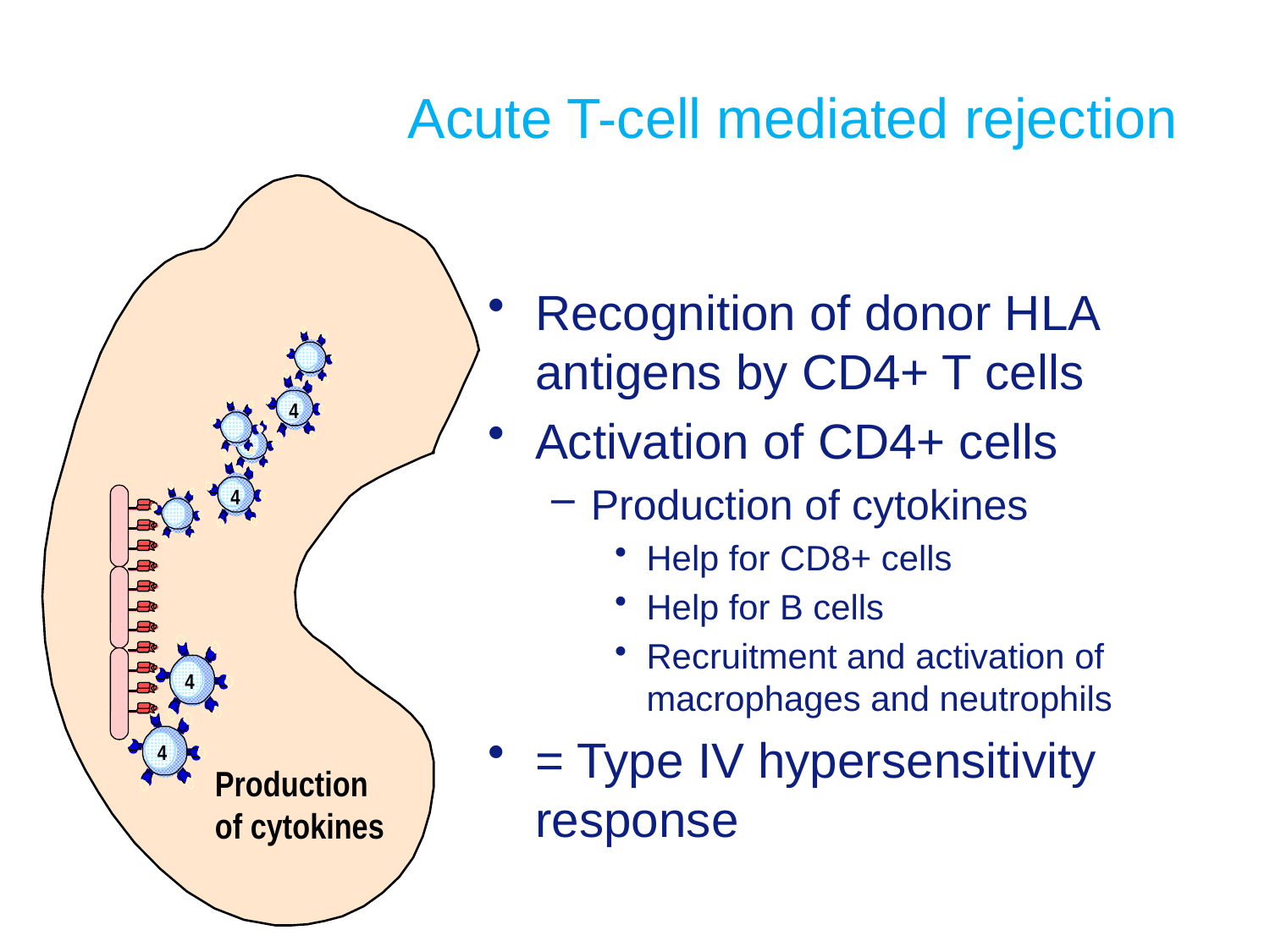

# Acute T-cell mediated rejection

Recognition of donor HLA antigens by CD4+ T cells
Activation of CD4+ cells
Production of cytokines
Help for CD8+ cells
Help for B cells
Recruitment and activation of macrophages and neutrophils
= Type IV hypersensitivity response

4

4

4

4
Production of cytokines